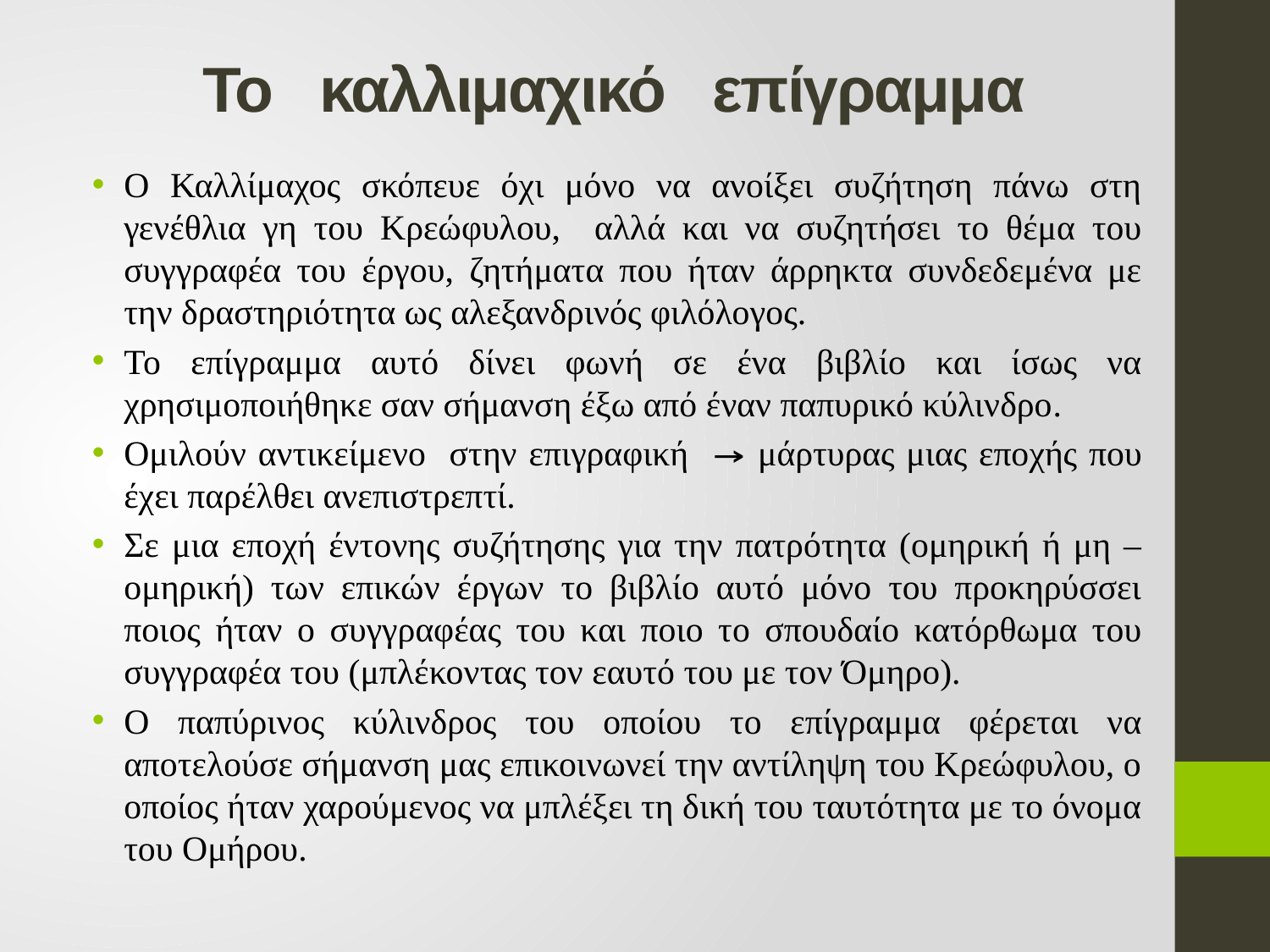

# Το   καλλιμαχικό   επίγραμμα
Ο Καλλίμαχος σκόπευε όχι μόνο να ανοίξει συζήτηση πάνω στη γενέθλια γη του Κρεώφυλου,  αλλά και να συζητήσει το θέμα του συγγραφέα του έργου, ζητήματα που ήταν άρρηκτα συνδεδεμένα με την δραστηριότητα ως αλεξανδρινός φιλόλογος.
Το επίγραμμα αυτό δίνει φωνή σε ένα βιβλίο και ίσως να χρησιμοποιήθηκε σαν σήμανση έξω από έναν παπυρικό κύλινδρο.
Ομιλούν αντικείμενο  στην επιγραφική  → μάρτυρας μιας εποχής που έχει παρέλθει ανεπιστρεπτί.
Σε μια εποχή έντονης συζήτησης για την πατρότητα (ομηρική ή μη – ομηρική) των επικών έργων το βιβλίο αυτό μόνο του προκηρύσσει ποιος ήταν ο συγγραφέας του και ποιο το σπουδαίο κατόρθωμα του συγγραφέα του (μπλέκοντας τον εαυτό του με τον Όμηρο).
Ο παπύρινος κύλινδρος του οποίου το επίγραμμα φέρεται να αποτελούσε σήμανση μας επικοινωνεί την αντίληψη του Κρεώφυλου, ο οποίος ήταν χαρούμενος να μπλέξει τη δική του ταυτότητα με το όνομα του Ομήρου.